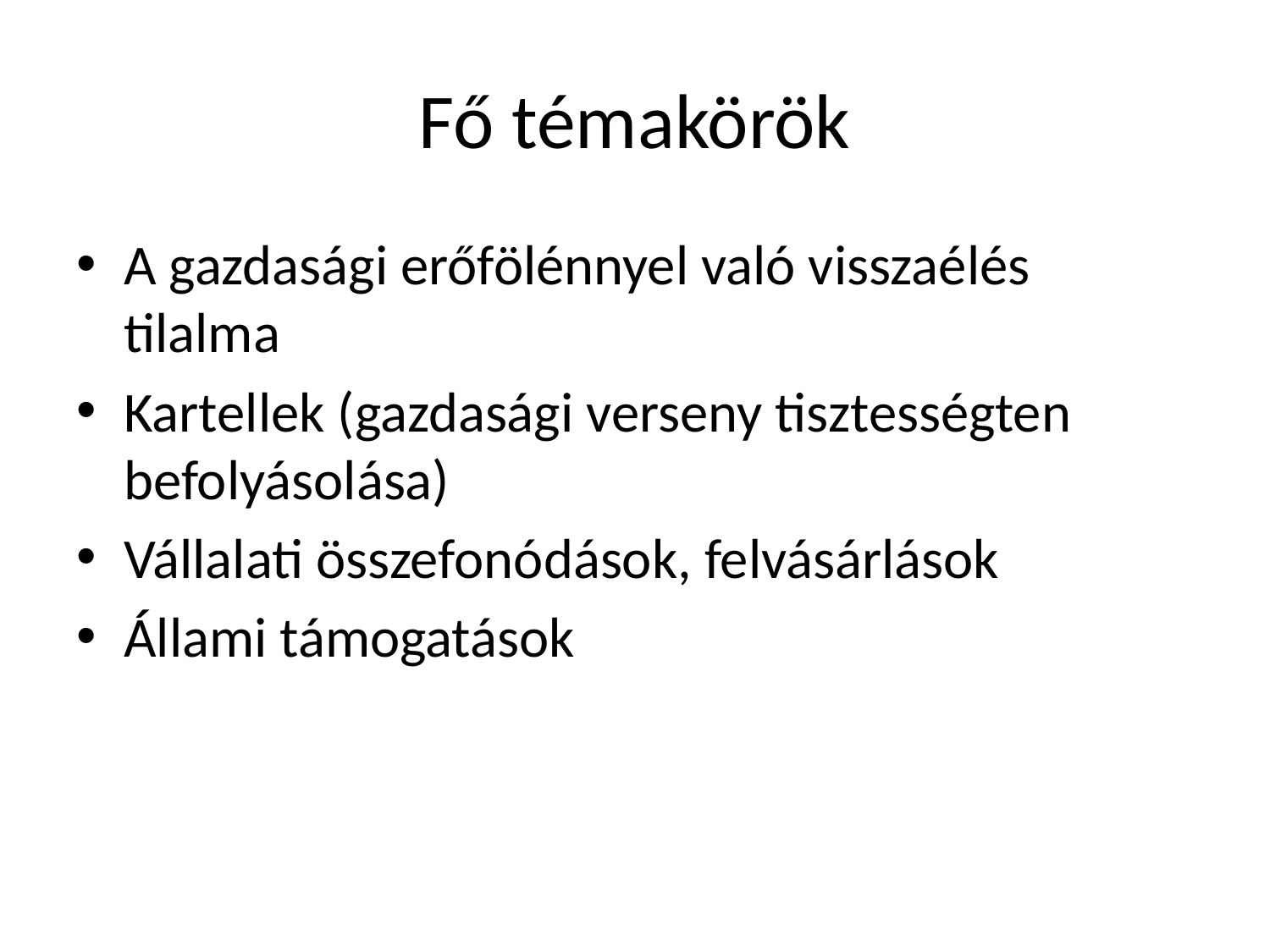

# Fő témakörök
A gazdasági erőfölénnyel való visszaélés tilalma
Kartellek (gazdasági verseny tisztességten befolyásolása)
Vállalati összefonódások, felvásárlások
Állami támogatások